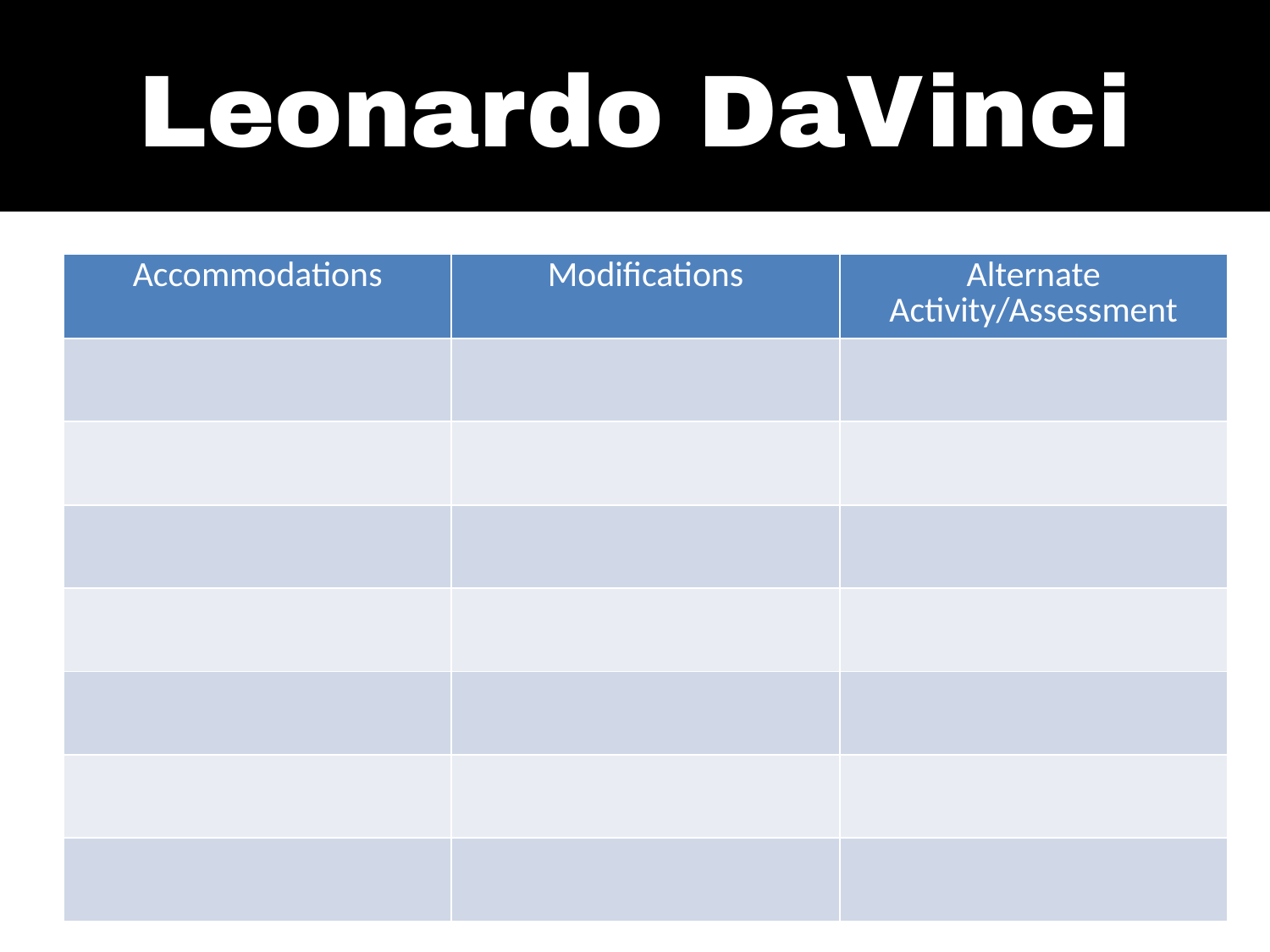

# Leonardo DaVinci
| Accommodations | Modifications | Alternate Activity/Assessment |
| --- | --- | --- |
|  |  |  |
|  |  |  |
|  |  |  |
|  |  |  |
|  |  |  |
|  |  |  |
|  |  |  |